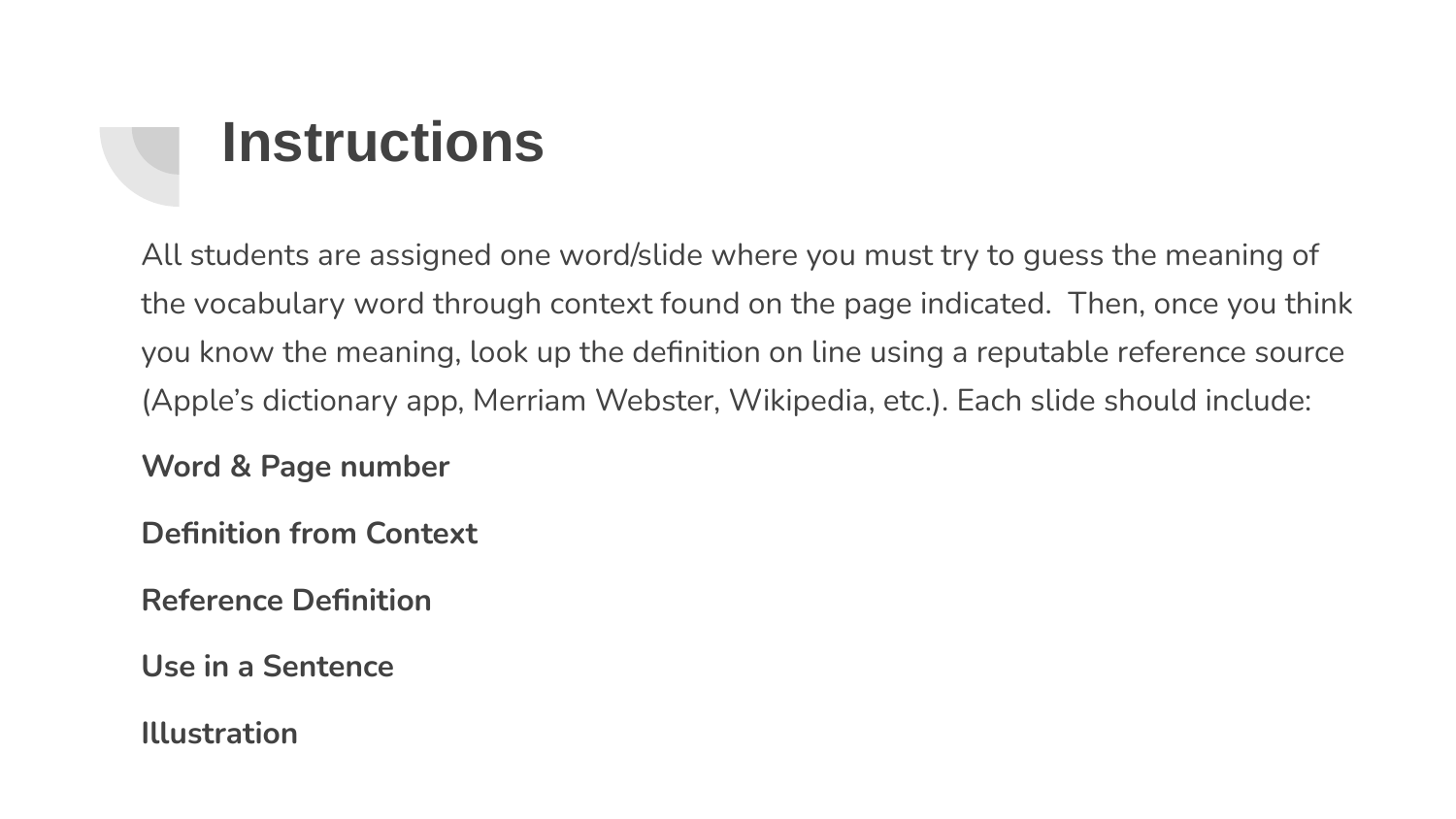

# Instructions
All students are assigned one word/slide where you must try to guess the meaning of the vocabulary word through context found on the page indicated.  Then, once you think you know the meaning, look up the definition on line using a reputable reference source (Apple’s dictionary app, Merriam Webster, Wikipedia, etc.). Each slide should include:
Word & Page number
Definition from Context
Reference Definition
Use in a Sentence
Illustration